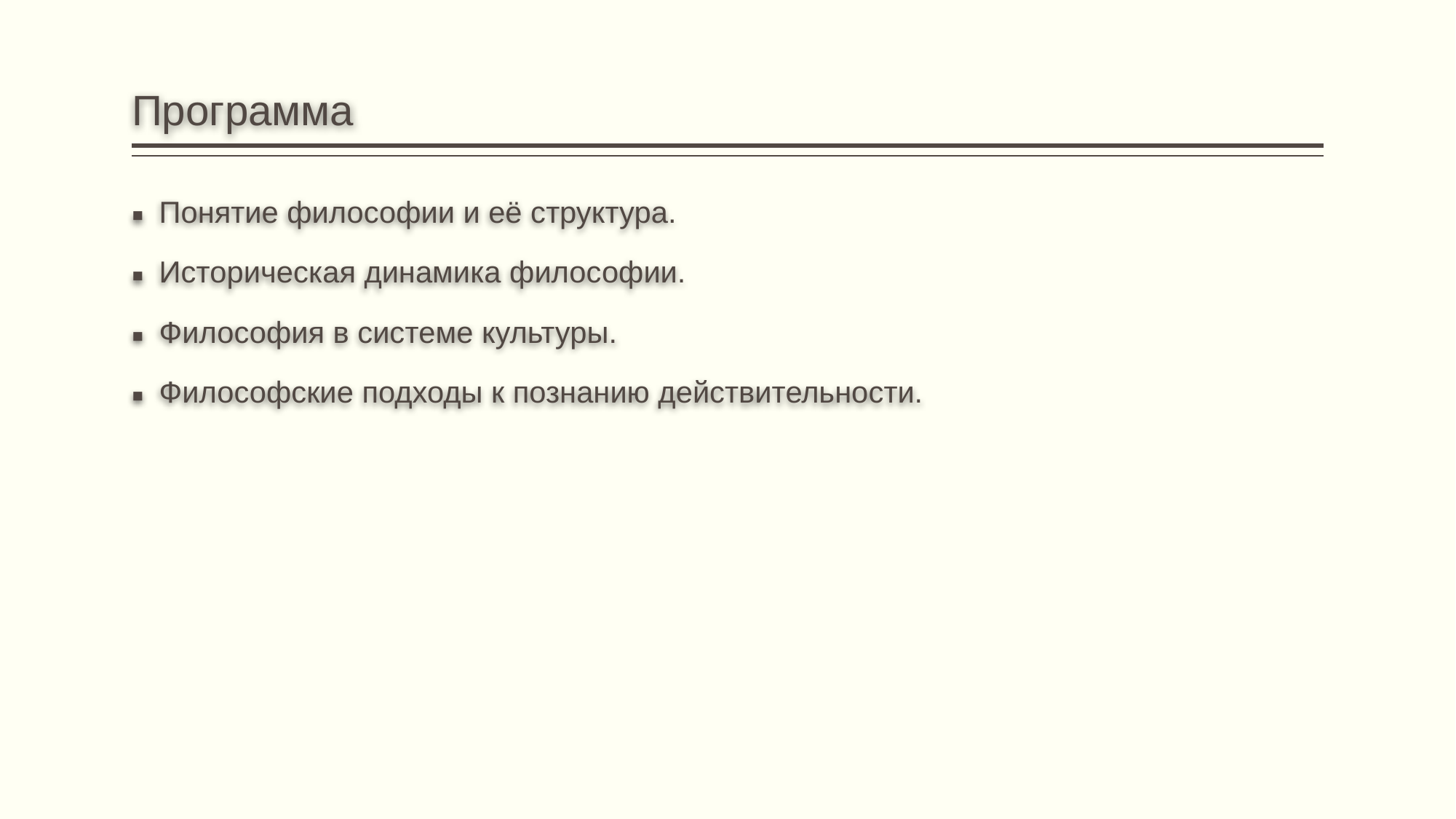

# Программа
Понятие философии и её структура.
Историческая динамика философии.
Философия в системе культуры.
Философские подходы к познанию действительности.